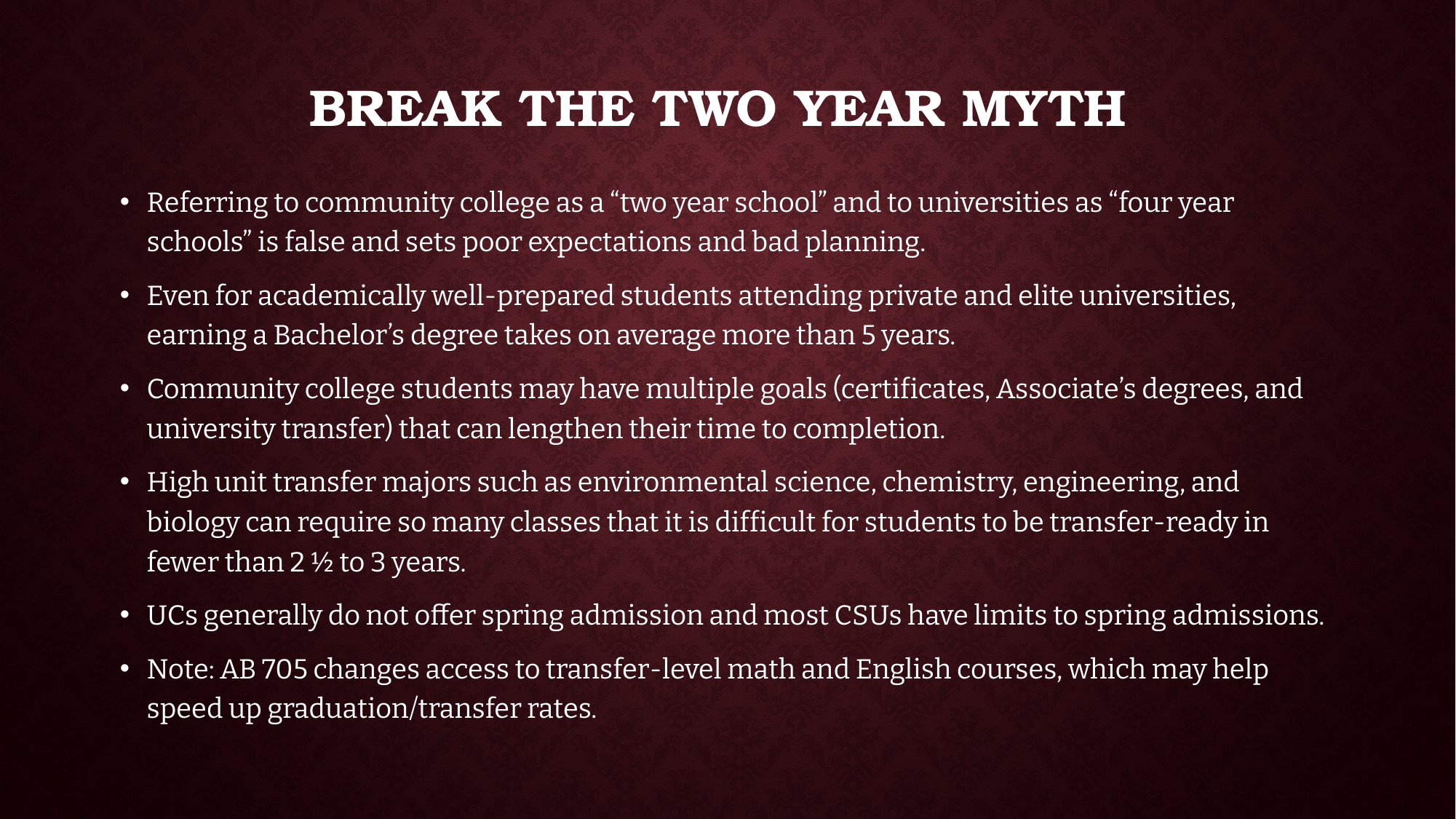

# Break the Two Year Myth
Referring to community college as a “two year school” and to universities as “four year schools” is false and sets poor expectations and bad planning.
Even for academically well-prepared students attending private and elite universities, earning a Bachelor’s degree takes on average more than 5 years.
Community college students may have multiple goals (certificates, Associate’s degrees, and university transfer) that can lengthen their time to completion.
High unit transfer majors such as environmental science, chemistry, engineering, and biology can require so many classes that it is difficult for students to be transfer-ready in fewer than 2 ½ to 3 years.
UCs generally do not offer spring admission and most CSUs have limits to spring admissions.
Note: AB 705 changes access to transfer-level math and English courses, which may help speed up graduation/transfer rates.